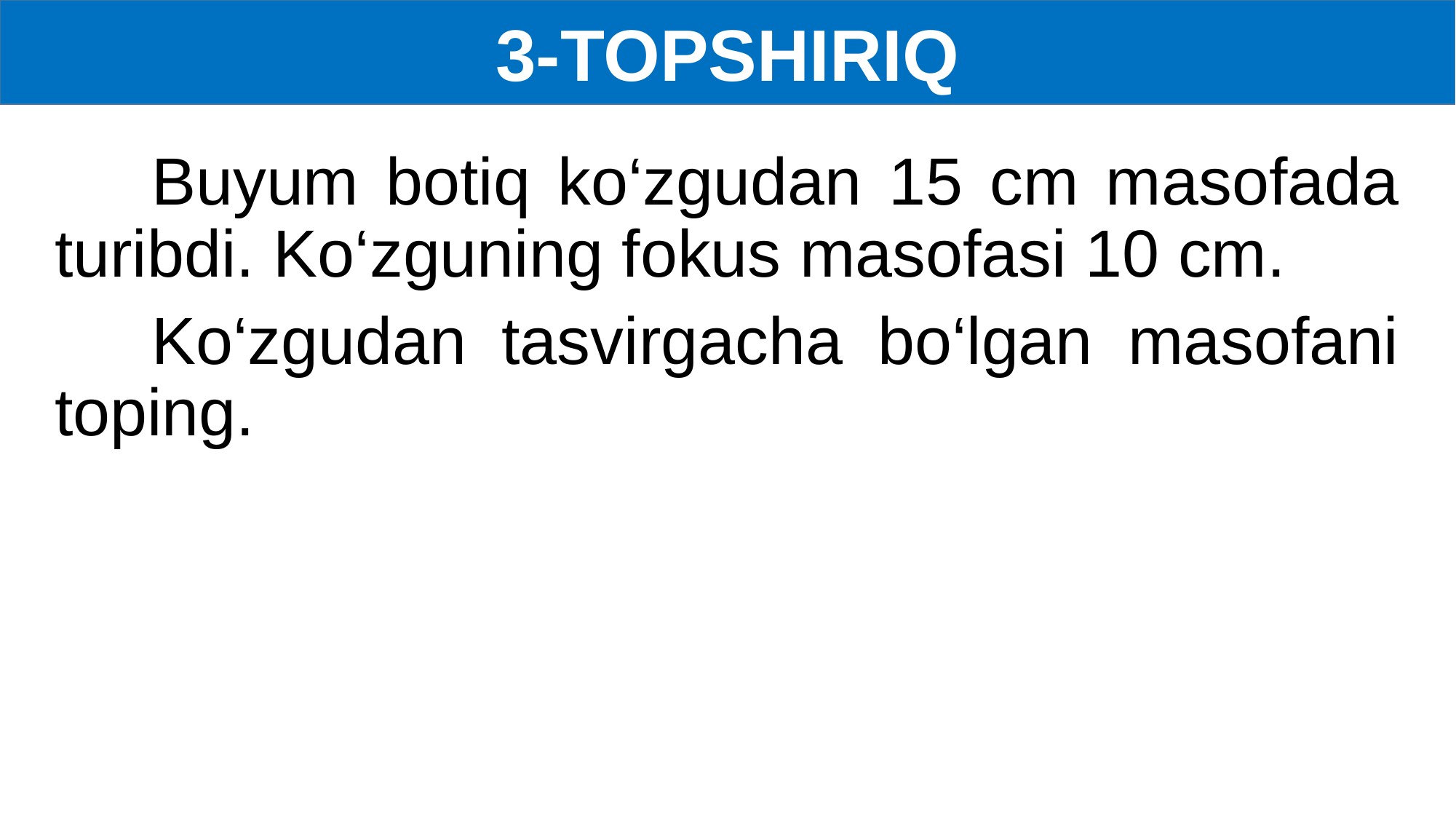

3-TOPSHIRIQ
Buyum botiq ko‘zgudan 15 cm masofada turibdi. Ko‘zguning fokus masofasi 10 cm.
Ko‘zgudan tasvirgacha bo‘lgan masofani toping.